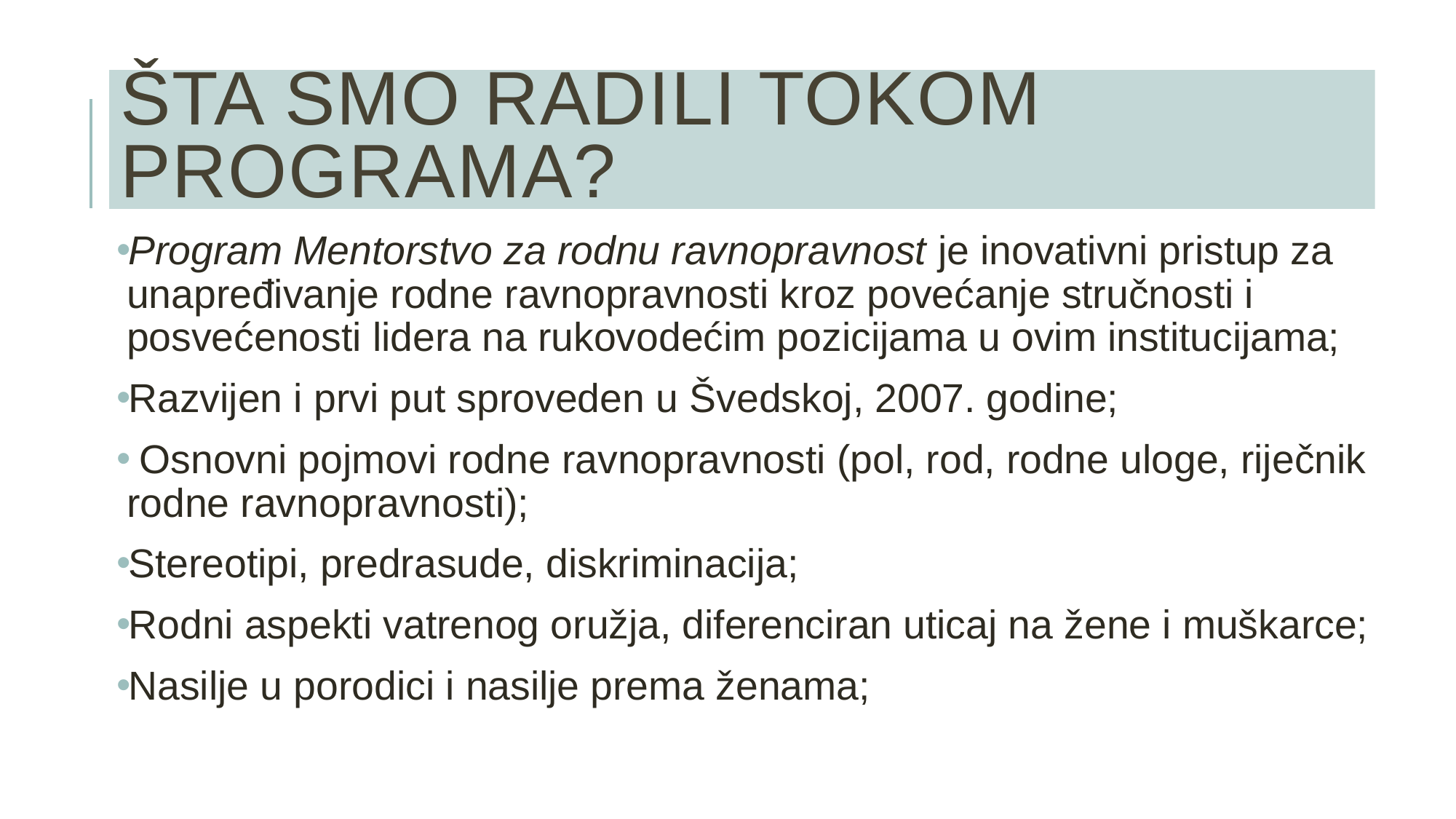

# ŠTA SMO RADILI TOKOM PROGRAMA?
Program Mentorstvo za rodnu ravnopravnost je inovativni pristup za unapređivanje rodne ravnopravnosti kroz povećanje stručnosti i posvećenosti lidera na rukovodećim pozicijama u ovim institucijama;
Razvijen i prvi put sproveden u Švedskoj, 2007. godine;
 Osnovni pojmovi rodne ravnopravnosti (pol, rod, rodne uloge, riječnik rodne ravnopravnosti);
Stereotipi, predrasude, diskriminacija;
Rodni aspekti vatrenog oružja, diferenciran uticaj na žene i muškarce;
Nasilje u porodici i nasilje prema ženama;